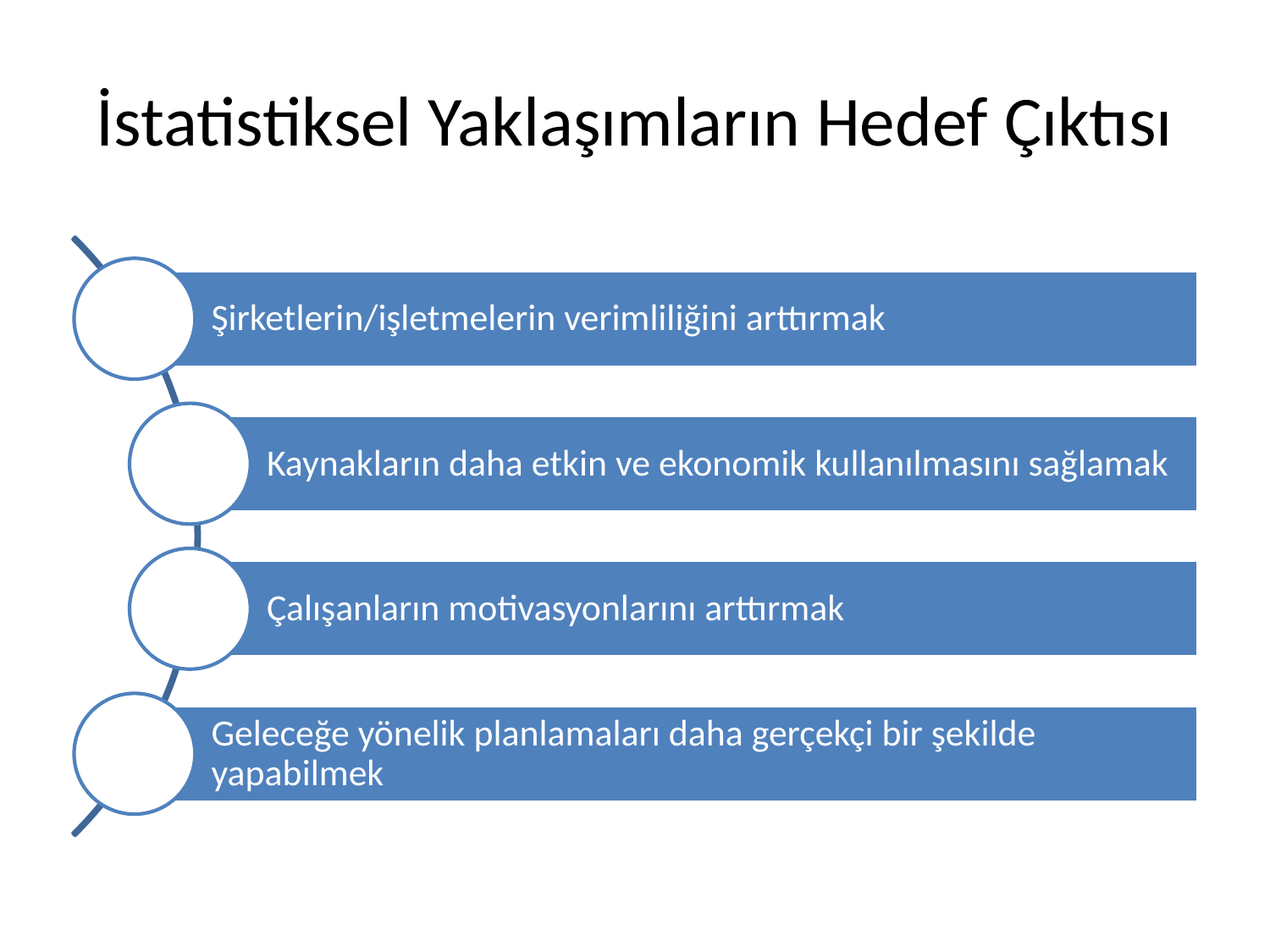

# İstatistiksel Yaklaşımların Hedef Çıktısı
Şirketlerin/işletmelerin verimliliğini arttırmak
Kaynakların daha etkin ve ekonomik kullanılmasını sağlamak
Çalışanların motivasyonlarını arttırmak
Geleceğe yönelik planlamaları daha gerçekçi bir şekilde yapabilmek